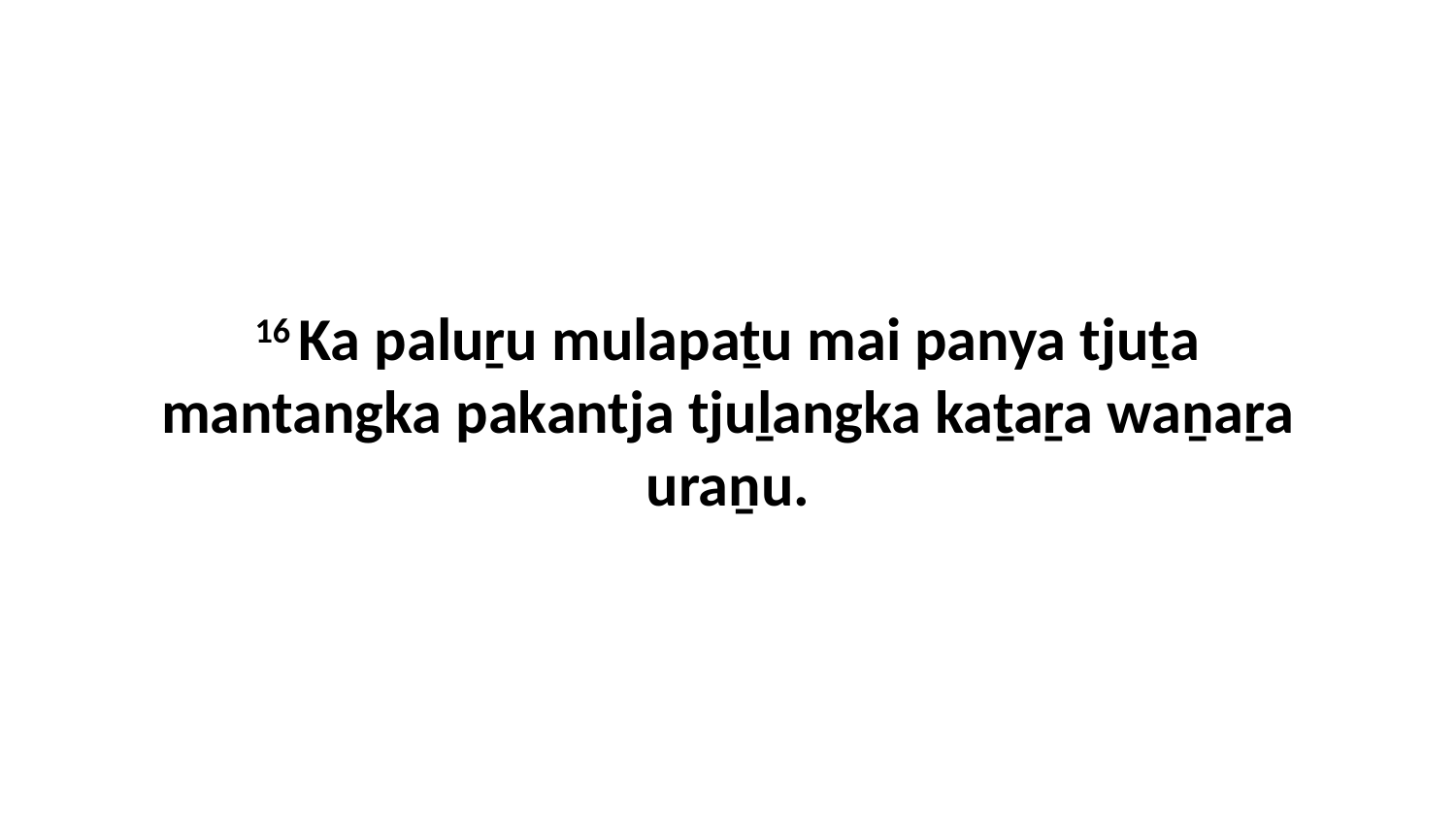

16 Ka paluṟu mulapaṯu mai panya tjuṯa mantangka pakantja tjuḻangka kaṯaṟa waṉaṟa uraṉu.